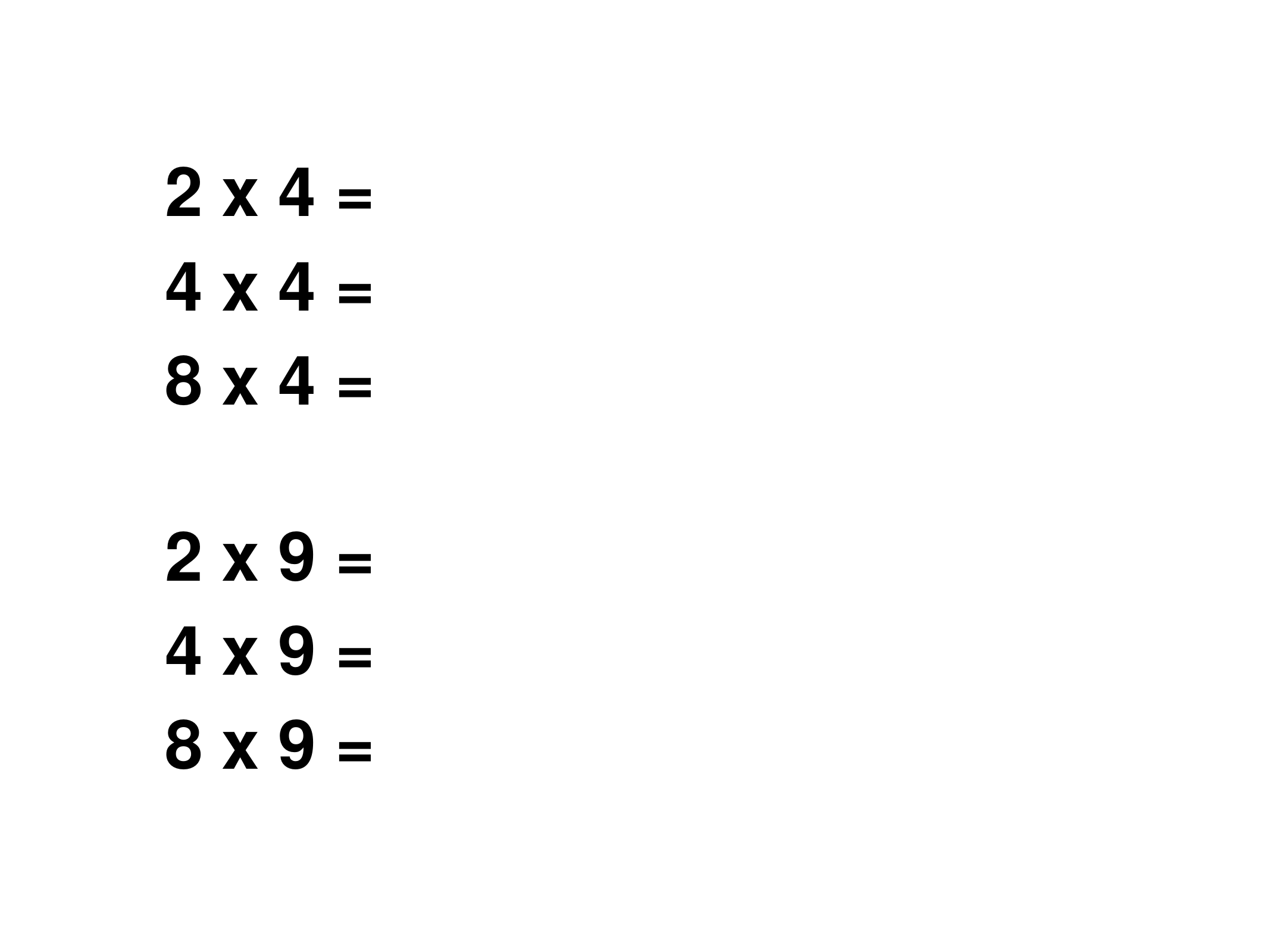

2 x 4 =
4 x 4 =
8 x 4 =

2 x 9 =
4 x 9 =
8 x 9 =